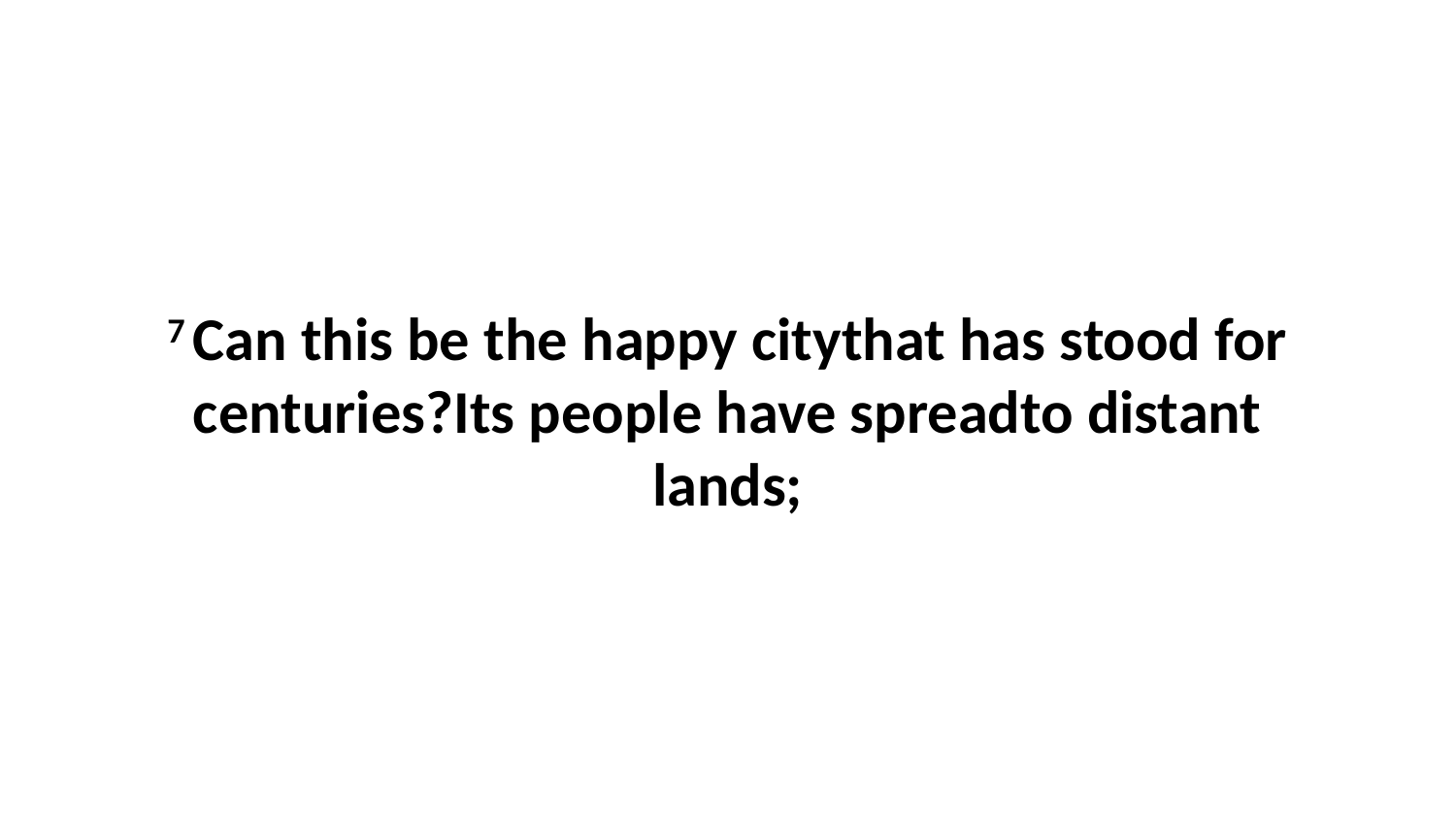

7 Can this be the happy citythat has stood for centuries?Its people have spreadto distant lands;